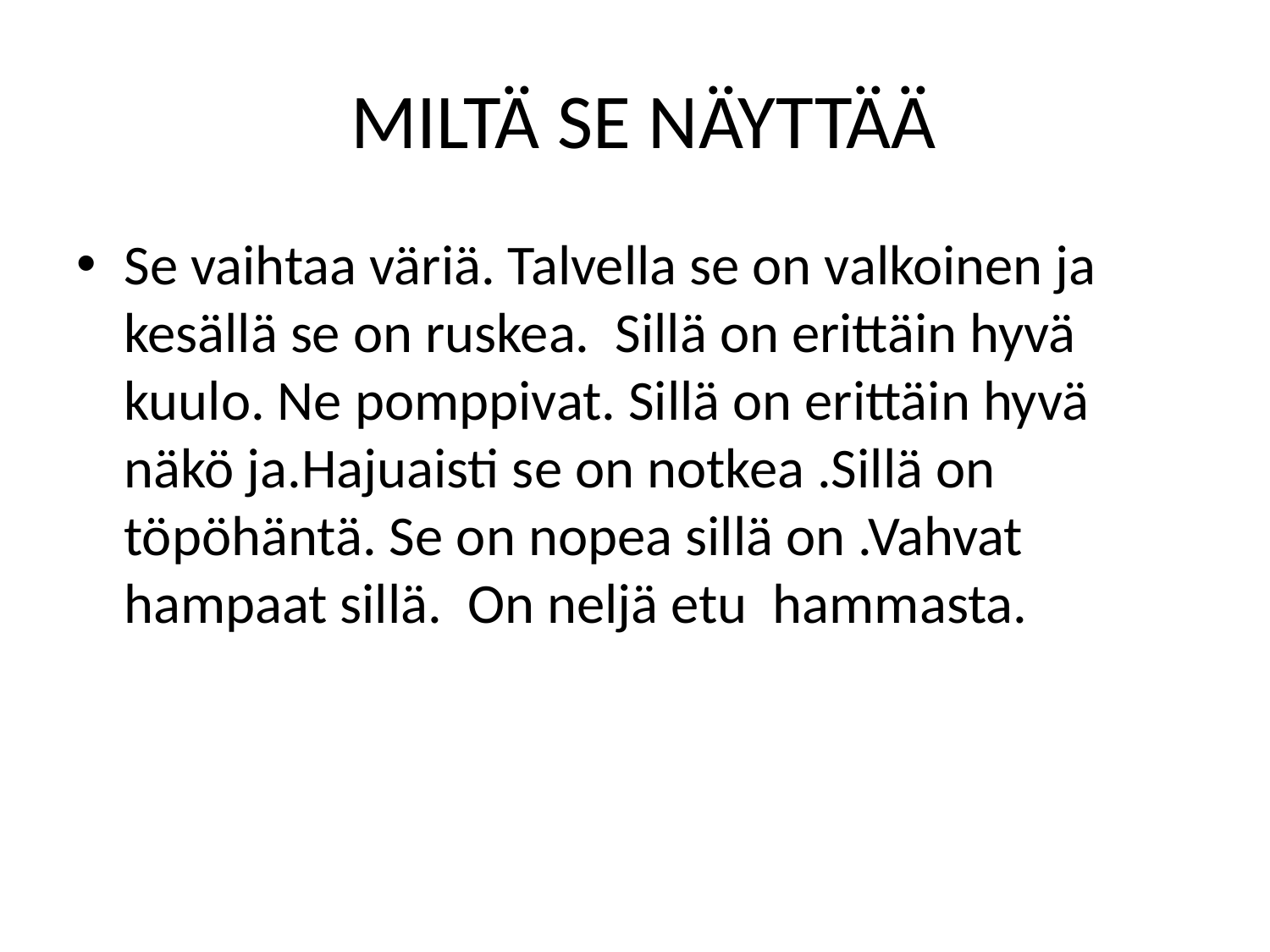

# MILTÄ SE NÄYTTÄÄ
Se vaihtaa väriä. Talvella se on valkoinen ja kesällä se on ruskea.  Sillä on erittäin hyvä kuulo. Ne pomppivat. Sillä on erittäin hyvä näkö ja.Hajuaisti se on notkea .Sillä on töpöhäntä. Se on nopea sillä on .Vahvat hampaat sillä.  On neljä etu  hammasta.